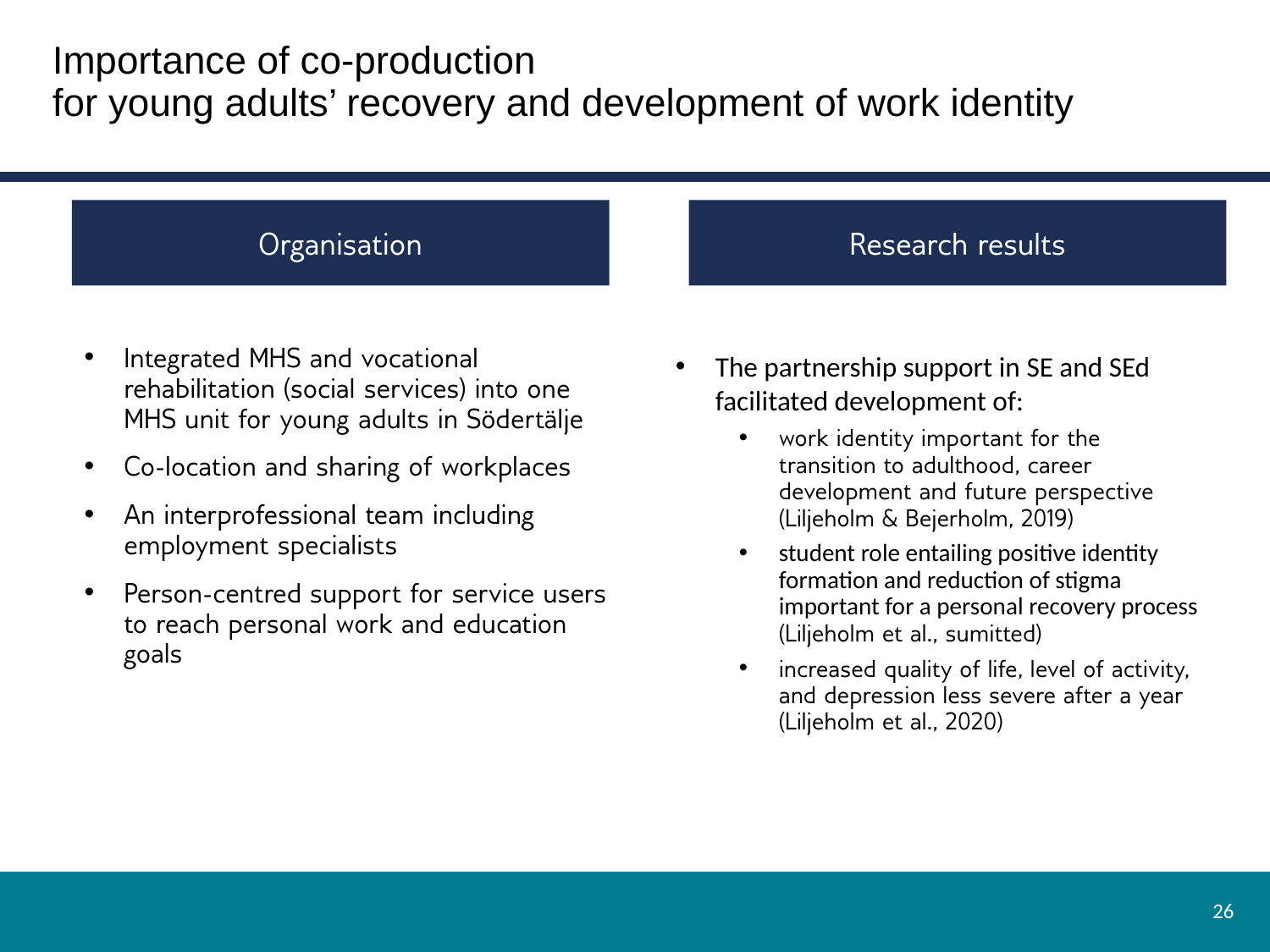

# Importance of co-production for young adults’ recovery and development of work identity
Organisation
Research results

The partnership support in SE and SEd facilitated development of:
work identity important for the transition to adulthood, career development and future perspective (Liljeholm & Bejerholm, 2019)
student role entailing positive identity formation and reduction of stigma important for a personal recovery process (Liljeholm et al., sumitted)
increased quality of life, level of activity, and depression less severe after a year (Liljeholm et al., 2020)

Integrated MHS and vocational rehabilitation (social services) into one MHS unit for young adults in Södertälje
Co-location and sharing of workplaces
An interprofessional team including employment specialists
Person-centred support for service users to reach personal work and education goals

26